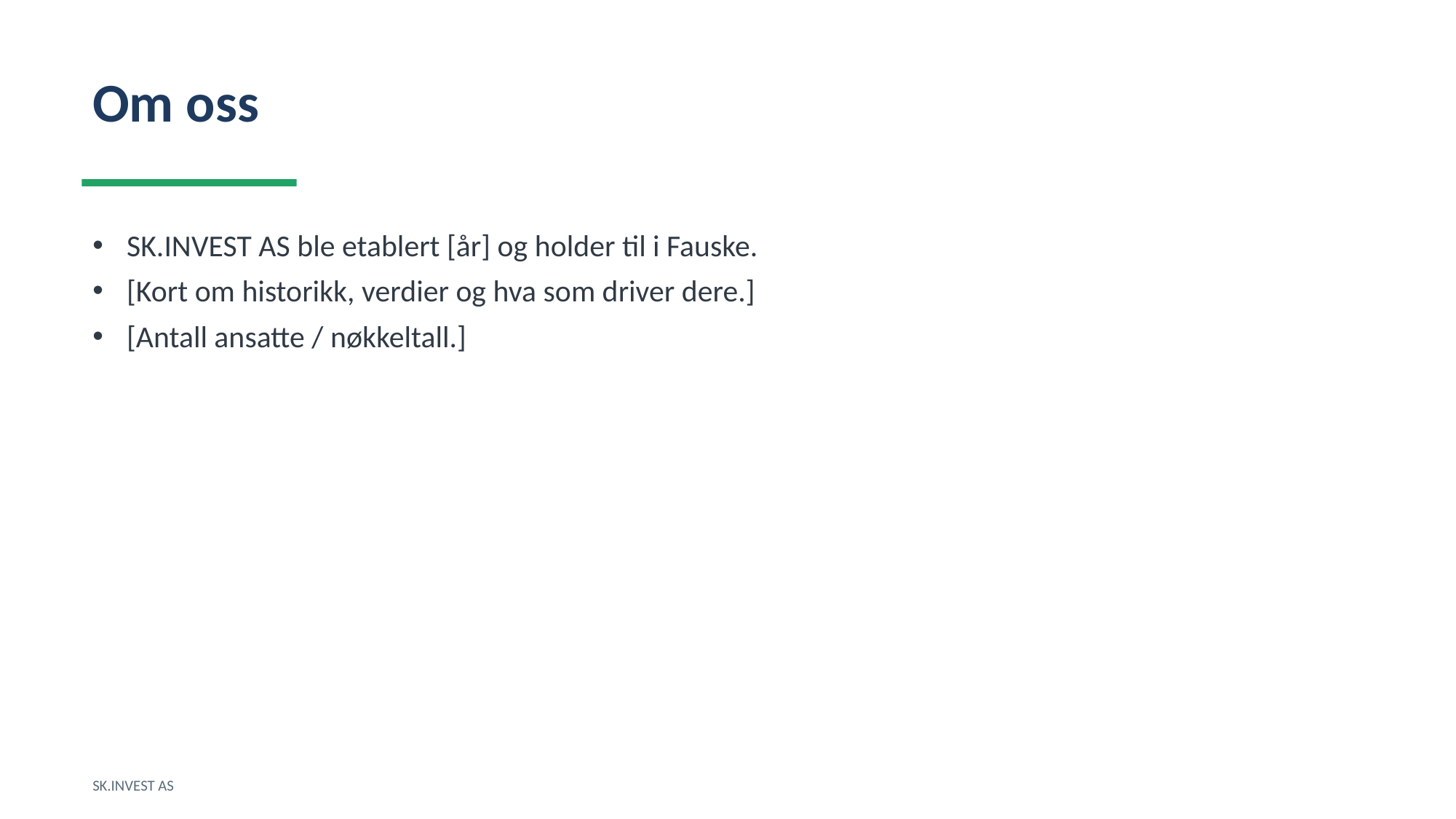

Om oss

SK.INVEST AS ble etablert [år] og holder til i Fauske.
[Kort om historikk, verdier og hva som driver dere.]
[Antall ansatte / nøkkeltall.]
SK.INVEST AS